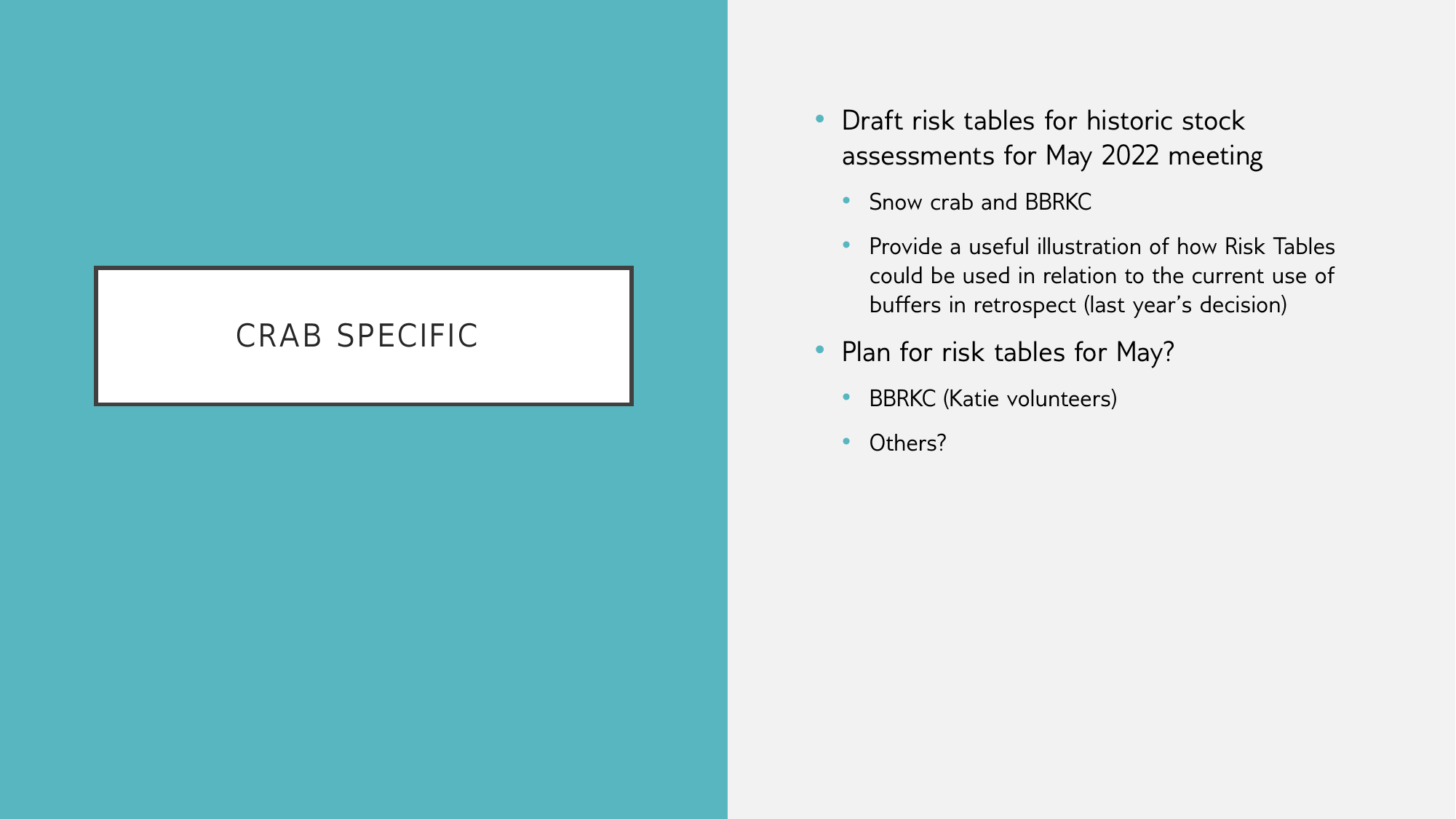

Draft risk tables for historic stock assessments for May 2022 meeting
Snow crab and BBRKC
Provide a useful illustration of how Risk Tables could be used in relation to the current use of buffers in retrospect (last year’s decision)
Plan for risk tables for May?
BBRKC (Katie volunteers)
Others?
# Crab specific